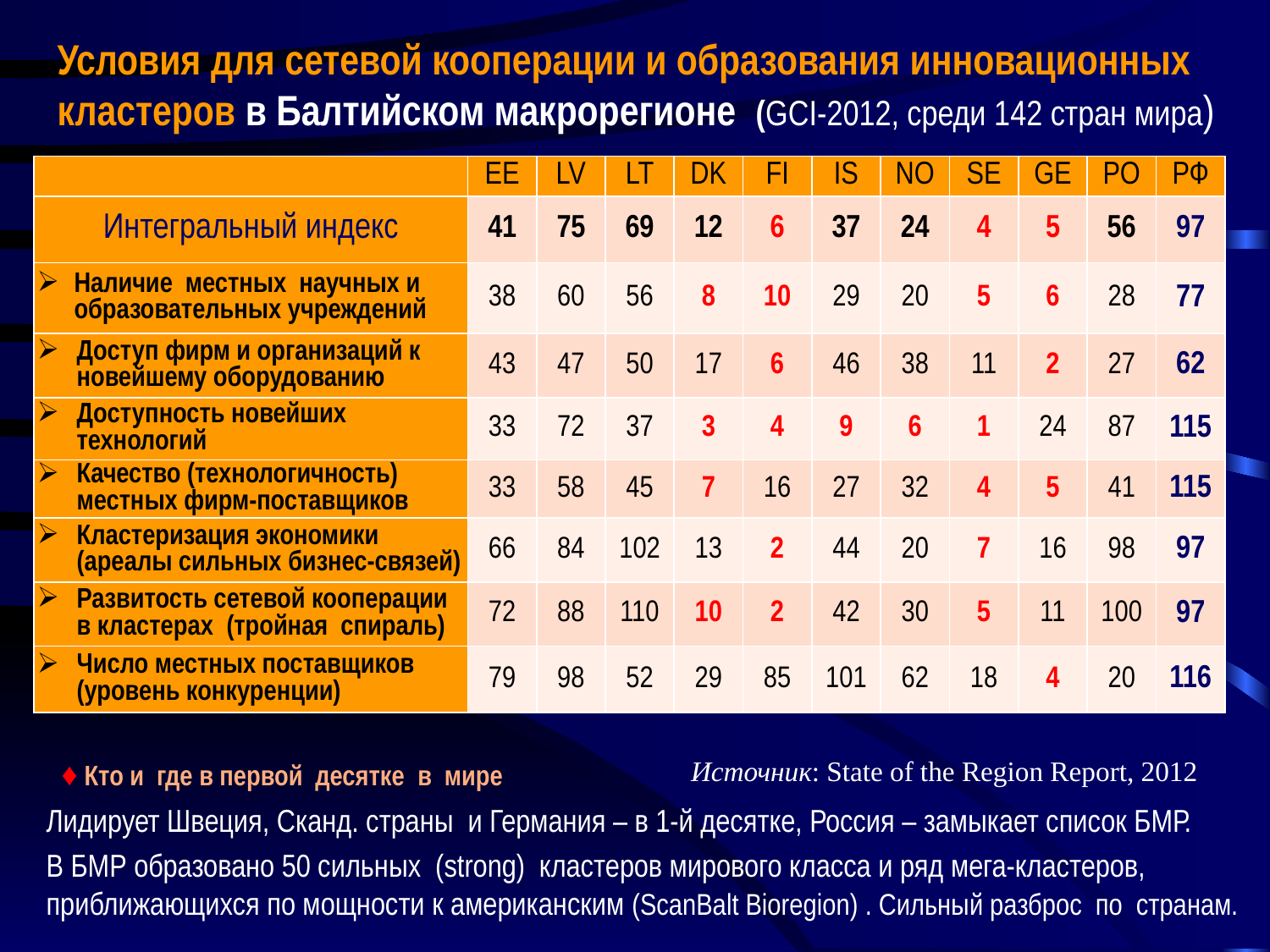

Условия для сетевой кооперации и образования инновационных кластеров в Балтийском макрорегионе  (GCI-2012, среди 142 стран мира)
|  | EE | LV | LT | DK | FI | IS | NO | SE | GE | PO | РФ |
| --- | --- | --- | --- | --- | --- | --- | --- | --- | --- | --- | --- |
| Интегральный индекс | 41 | 75 | 69 | 12 | 6 | 37 | 24 | 4 | 5 | 56 | 97 |
| Наличие местных научных и образовательных учреждений | 38 | 60 | 56 | 8 | 10 | 29 | 20 | 5 | 6 | 28 | 77 |
| Доступ фирм и организаций к новейшему оборудованию | 43 | 47 | 50 | 17 | 6 | 46 | 38 | 11 | 2 | 27 | 62 |
| Доступность новейших технологий | 33 | 72 | 37 | 3 | 4 | 9 | 6 | 1 | 24 | 87 | 115 |
| Качество (технологичность) местных фирм-поставщиков | 33 | 58 | 45 | 7 | 16 | 27 | 32 | 4 | 5 | 41 | 115 |
| Кластеризация экономики (ареалы сильных бизнес-связей) | 66 | 84 | 102 | 13 | 2 | 44 | 20 | 7 | 16 | 98 | 97 |
| Развитость сетевой кооперации в кластерах (тройная спираль) | 72 | 88 | 110 | 10 | 2 | 42 | 30 | 5 | 11 | 100 | 97 |
| Число местных поставщиков (уровень конкуренции) | 79 | 98 | 52 | 29 | 85 | 101 | 62 | 18 | 4 | 20 | 116 |
Источник: State of the Region Report, 2012
♦ Кто и  где в первой  десятке  в  мире
Лидирует Швеция, Сканд. страны  и Германия – в 1-й десятке, Россия – замыкает список БМР.
В БМР образовано 50 сильных  (strong)  кластеров мирового класса и ряд мега-кластеров, приближающихся по мощности к американским (ScanBalt Bioregion) . Сильный разброс  по  странам.